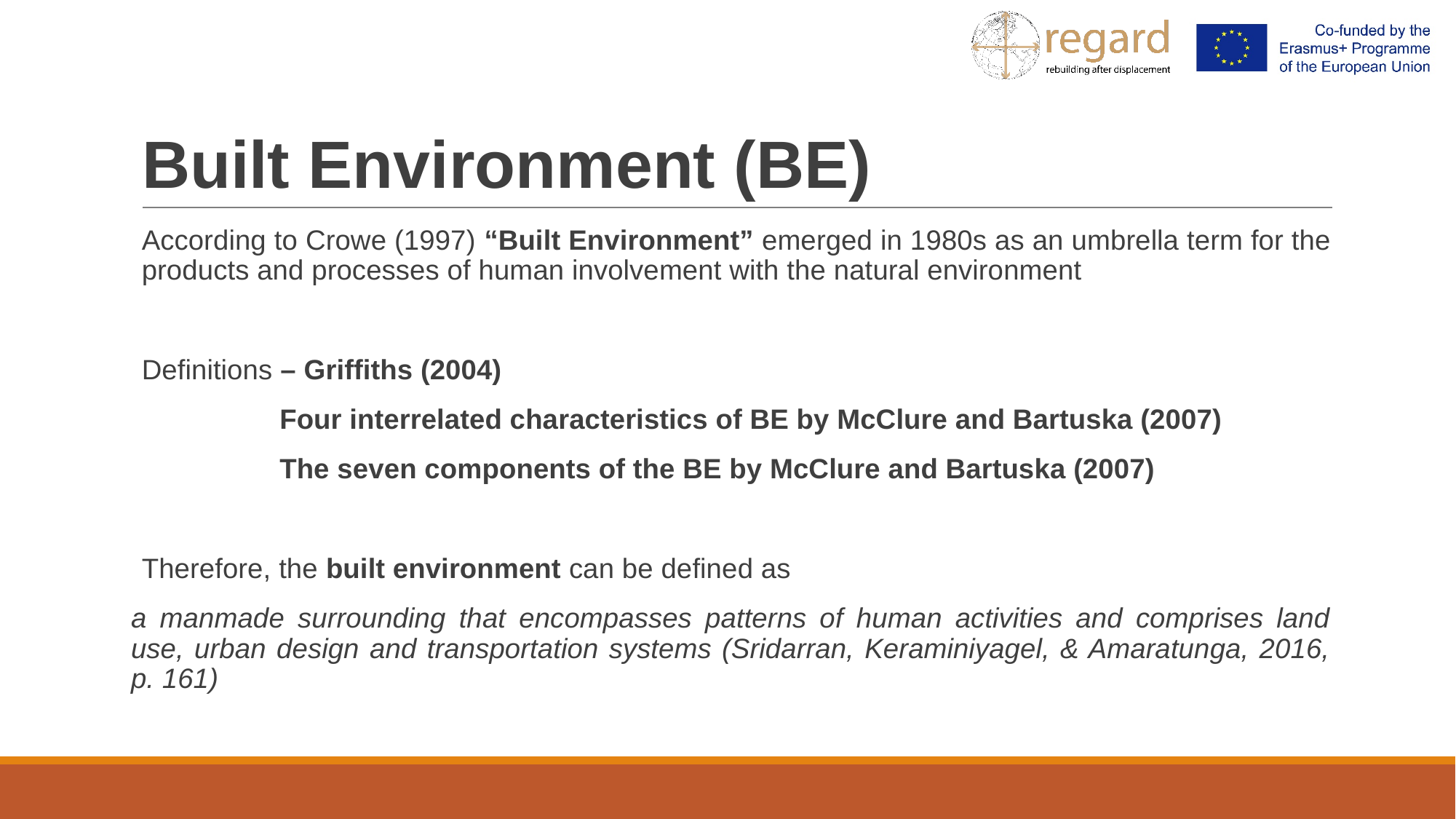

# Built Environment (BE)
According to Crowe (1997) “Built Environment” emerged in 1980s as an umbrella term for the products and processes of human involvement with the natural environment

Definitions – Griffiths (2004)
                   Four interrelated characteristics of BE by McClure and Bartuska (2007)
                   The seven components of the BE by McClure and Bartuska (2007)

Therefore, the built environment can be defined as
a manmade surrounding that encompasses patterns of human activities and comprises land use, urban design and transportation systems (Sridarran, Keraminiyagel, & Amaratunga, 2016, p. 161)